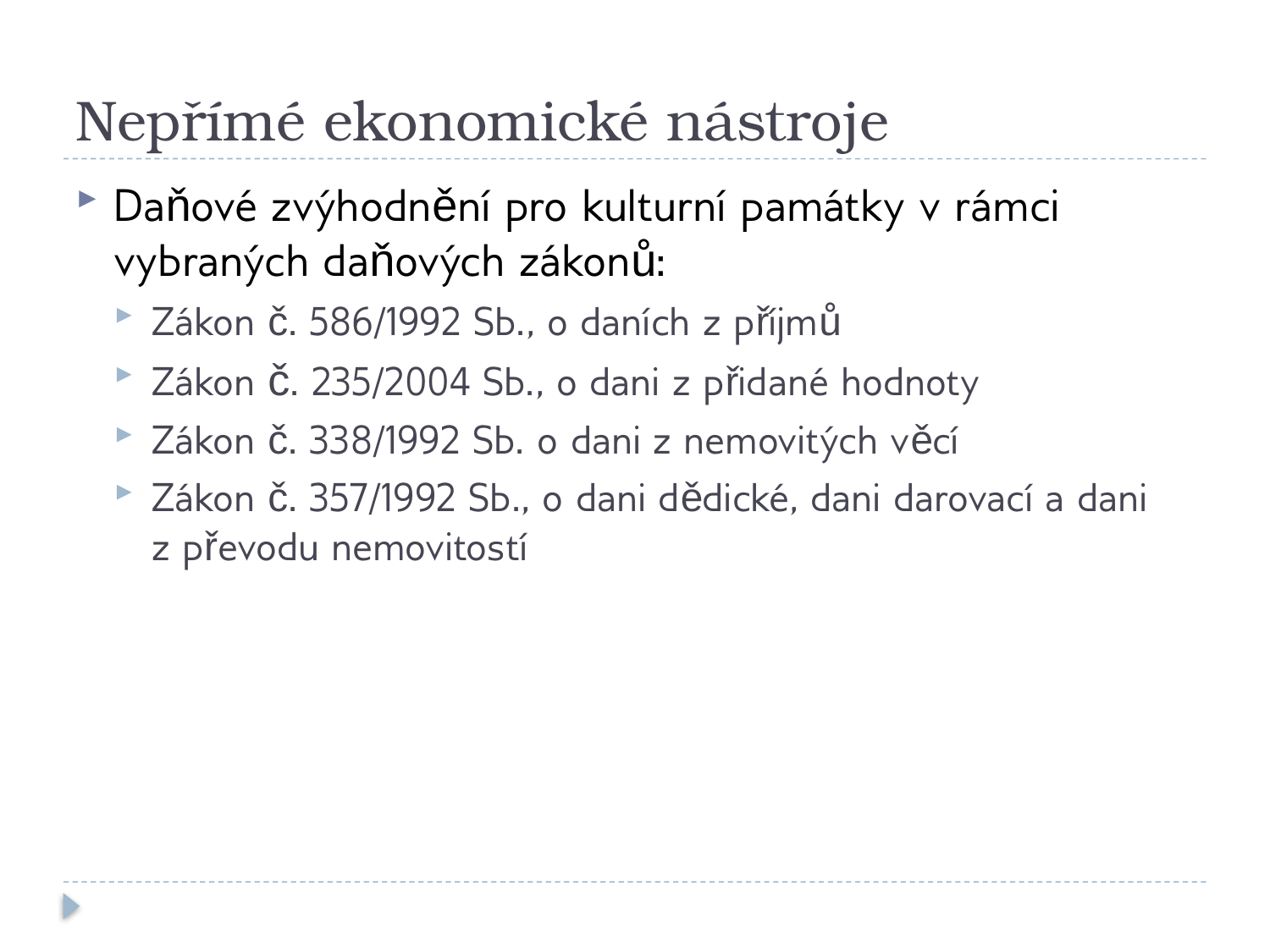

# Nepřímé ekonomické nástroje
Daňové zvýhodnění pro kulturní památky v rámci vybraných daňových zákonů:
Zákon č. 586/1992 Sb., o daních z příjmů
Zákon č. 235/2004 Sb., o dani z přidané hodnoty
Zákon č. 338/1992 Sb. o dani z nemovitých věcí
Zákon č. 357/1992 Sb., o dani dědické, dani darovací a dani z převodu nemovitostí